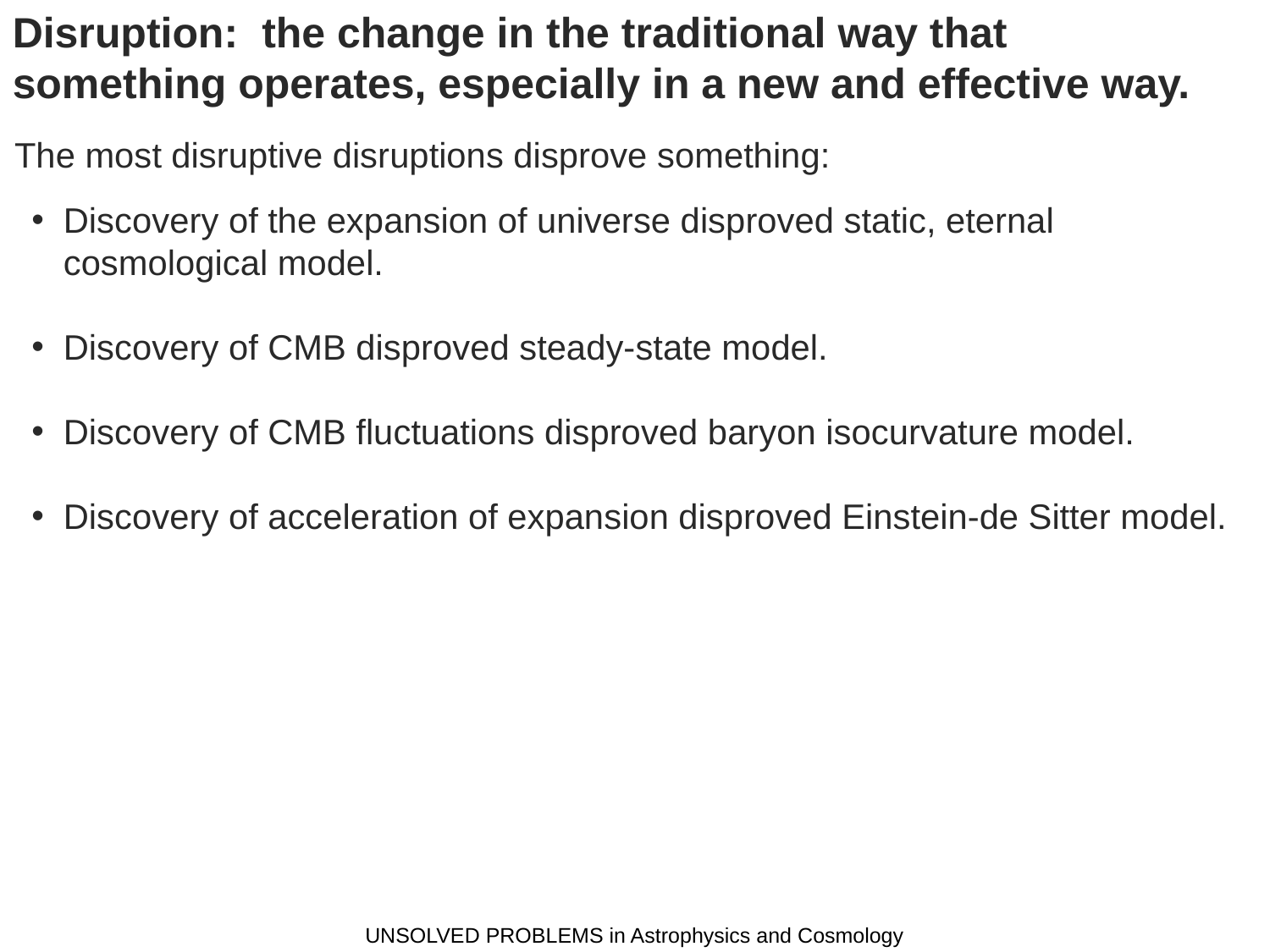

Disruption:  the change in the traditional way that something operates, especially in a new and effective way.
The most disruptive disruptions disprove something:

Discovery of the expansion of universe disproved static, eternal cosmological model.

Discovery of CMB disproved steady-state model.

Discovery of CMB fluctuations disproved baryon isocurvature model.

Discovery of acceleration of expansion disproved Einstein-de Sitter model.
UNSOLVED PROBLEMS in Astrophysics and Cosmology